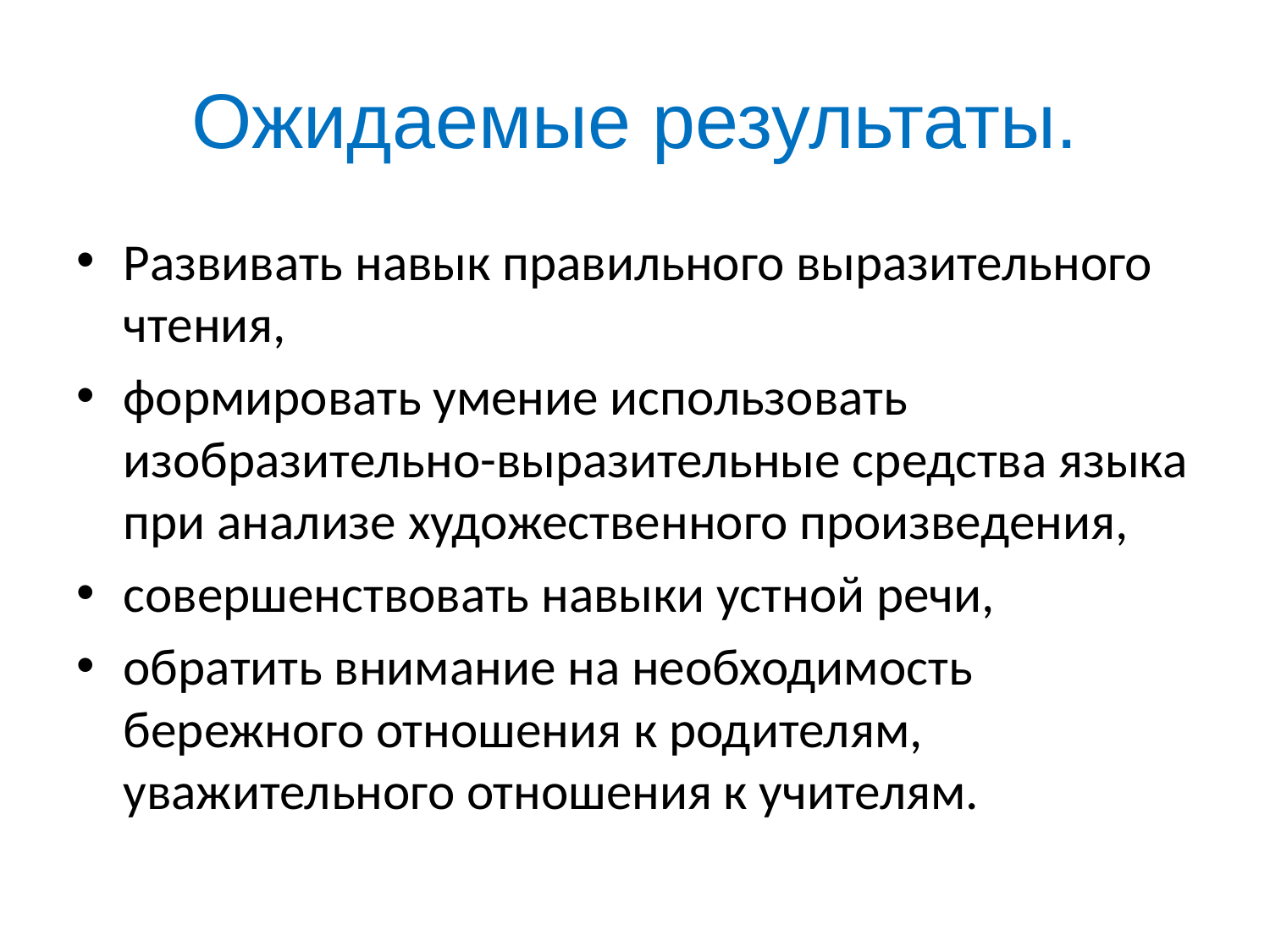

# Ожидаемые результаты.
Развивать навык правильного выразительного чтения,
формировать умение использовать изобразительно-выразительные средства языка при анализе художественного произведения,
совершенствовать навыки устной речи,
обратить внимание на необходимость бережного отношения к родителям, уважительного отношения к учителям.